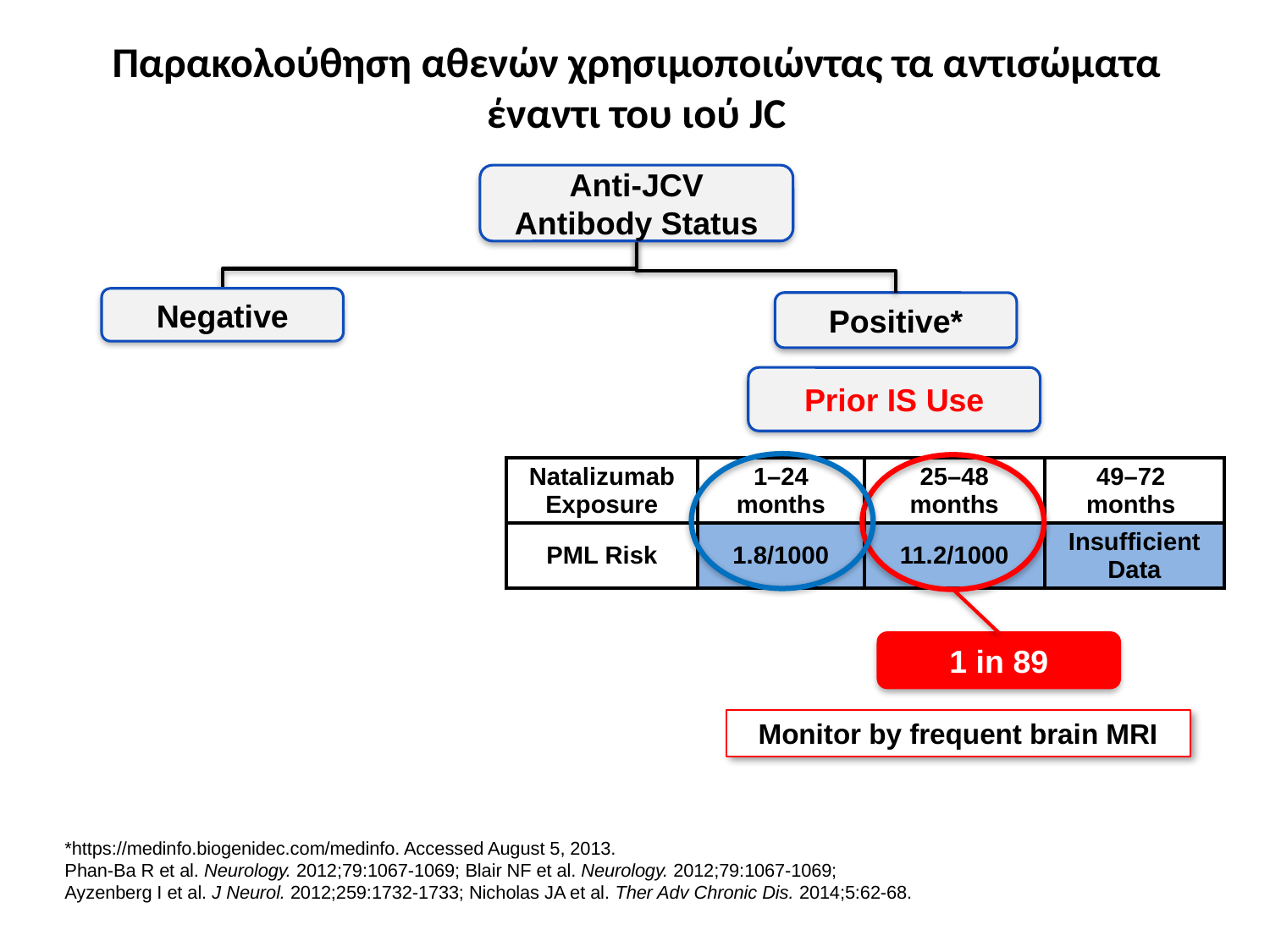

# Παρακολούθηση αθενών χρησιμοποιώντας τα αντισώματα έναντι του ιού JC
Anti-JCV
Antibody Status
Negative
Positive*
Prior IS Use

| Natalizumab Exposure | 1–24 months | 25–48 months | 49–72 months |
| --- | --- | --- | --- |
| PML Risk | 1.8/1000 | 11.2/1000 | Insufficient Data |
1 in 89
Monitor by frequent brain MRI
*https://medinfo.biogenidec.com/medinfo. Accessed August 5, 2013.
Phan-Ba R et al. Neurology. 2012;79:1067-1069; Blair NF et al. Neurology. 2012;79:1067-1069;
Ayzenberg I et al. J Neurol. 2012;259:1732-1733; Nicholas JA et al. Ther Adv Chronic Dis. 2014;5:62-68.